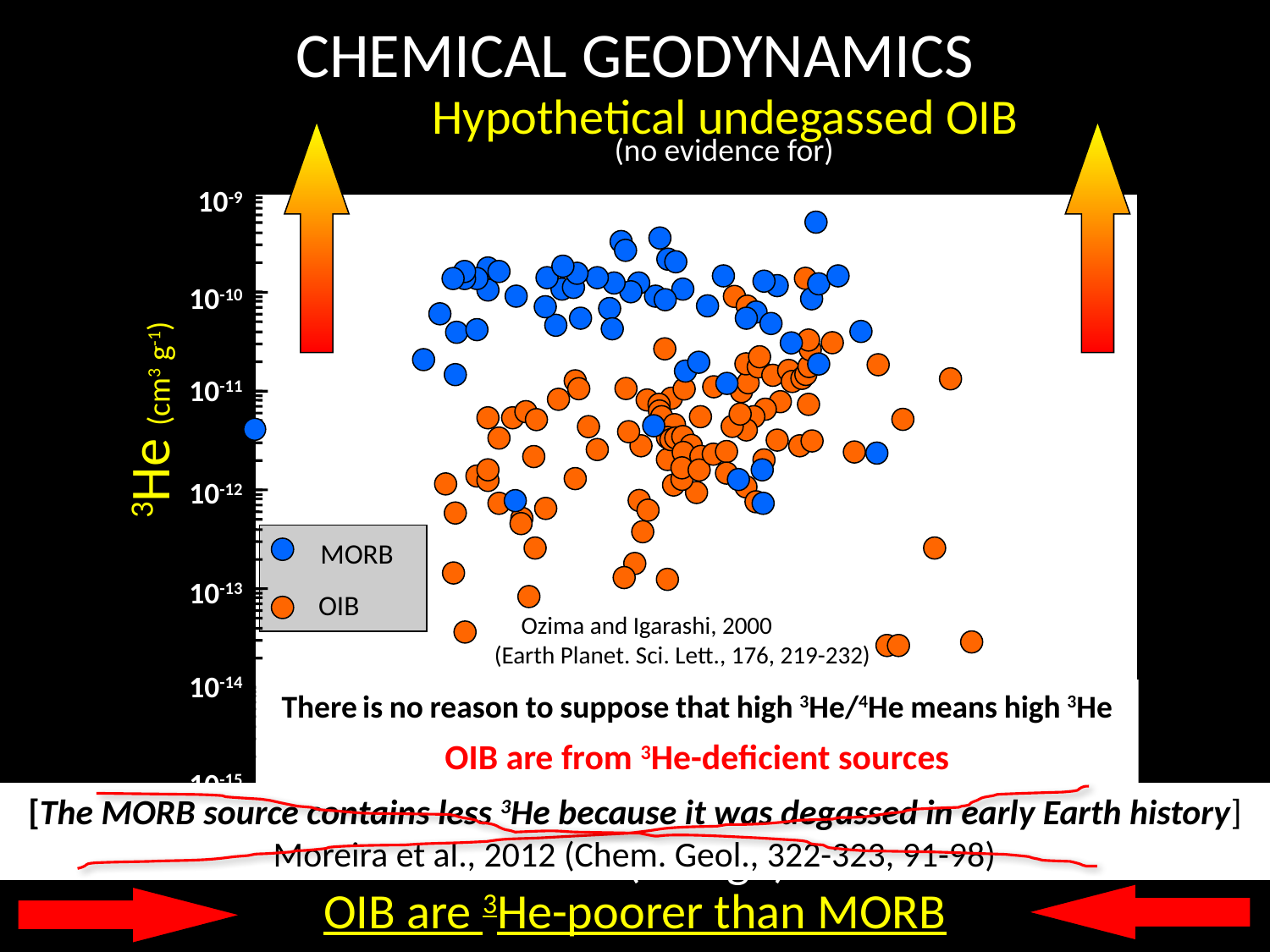

CHEMICAL GEODYNAMICS
Hypothetical undegassed OIB

(no evidence for)
10-9

10-10

10-11

3He (cm3 g-1)
10-12

10-13
OIB

10-14
10-15

10-12
10-11
10-10
10-9
10-8
10-7
36Ar (cm3 g-1)

MORB

Ozima and Igarashi, 2000              (Earth Planet. Sci. Lett., 176, 219-232)
There is no reason to suppose that high 3He/4He means high 3He
OIB are from 3He-deficient sources

[The MORB source contains less 3He because it was degassed in early Earth history] Moreira et al., 2012 (Chem. Geol., 322-323, 91-98)

OIB are 3He-poorer than MORB